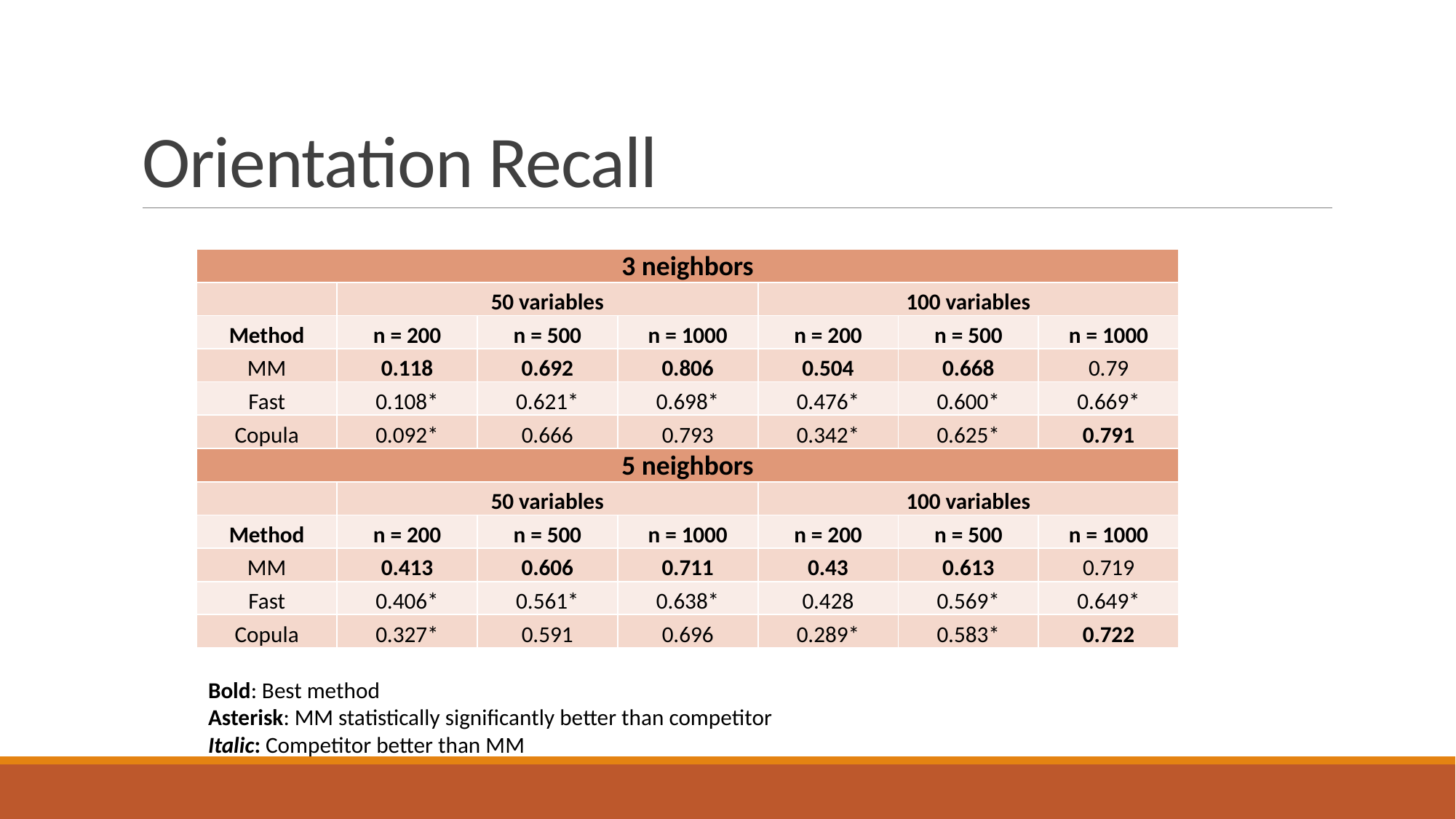

# Orientation Recall
| 3 neighbors |  |  |  |  |  |  |
| --- | --- | --- | --- | --- | --- | --- |
|  | 50 variables |  |  | 100 variables |  |  |
| Method | n = 200 | n = 500 | n = 1000 | n = 200 | n = 500 | n = 1000 |
| MM | 0.118 | 0.692 | 0.806 | 0.504 | 0.668 | 0.79 |
| Fast | 0.108\* | 0.621\* | 0.698\* | 0.476\* | 0.600\* | 0.669\* |
| Copula | 0.092\* | 0.666 | 0.793 | 0.342\* | 0.625\* | 0.791 |
| 5 neighbors |  |  |  |  |  |  |
|  | 50 variables |  |  | 100 variables |  |  |
| Method | n = 200 | n = 500 | n = 1000 | n = 200 | n = 500 | n = 1000 |
| MM | 0.413 | 0.606 | 0.711 | 0.43 | 0.613 | 0.719 |
| Fast | 0.406\* | 0.561\* | 0.638\* | 0.428 | 0.569\* | 0.649\* |
| Copula | 0.327\* | 0.591 | 0.696 | 0.289\* | 0.583\* | 0.722 |
Bold: Best method
Asterisk: MM statistically significantly better than competitor
Italic: Competitor better than MM